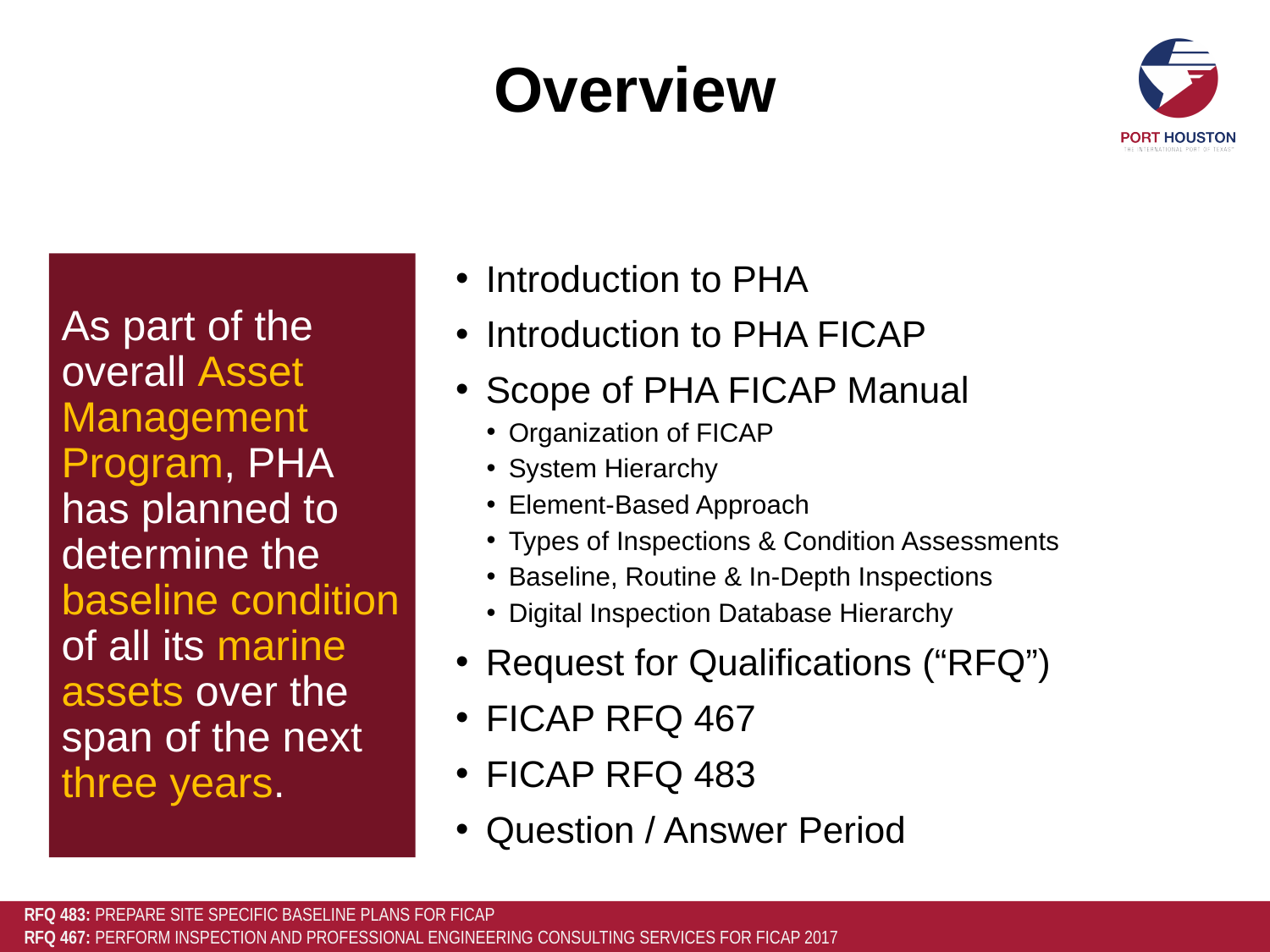

# Overview
As part of the overall Asset Management Program, PHA has planned to determine the baseline condition of all its marine assets over the span of the next three years.
Introduction to PHA
Introduction to PHA FICAP
Scope of PHA FICAP Manual
Organization of FICAP
System Hierarchy
Element-Based Approach
Types of Inspections & Condition Assessments
Baseline, Routine & In-Depth Inspections
Digital Inspection Database Hierarchy
Request for Qualifications (“RFQ”)
FICAP RFQ 467
FICAP RFQ 483
Question / Answer Period